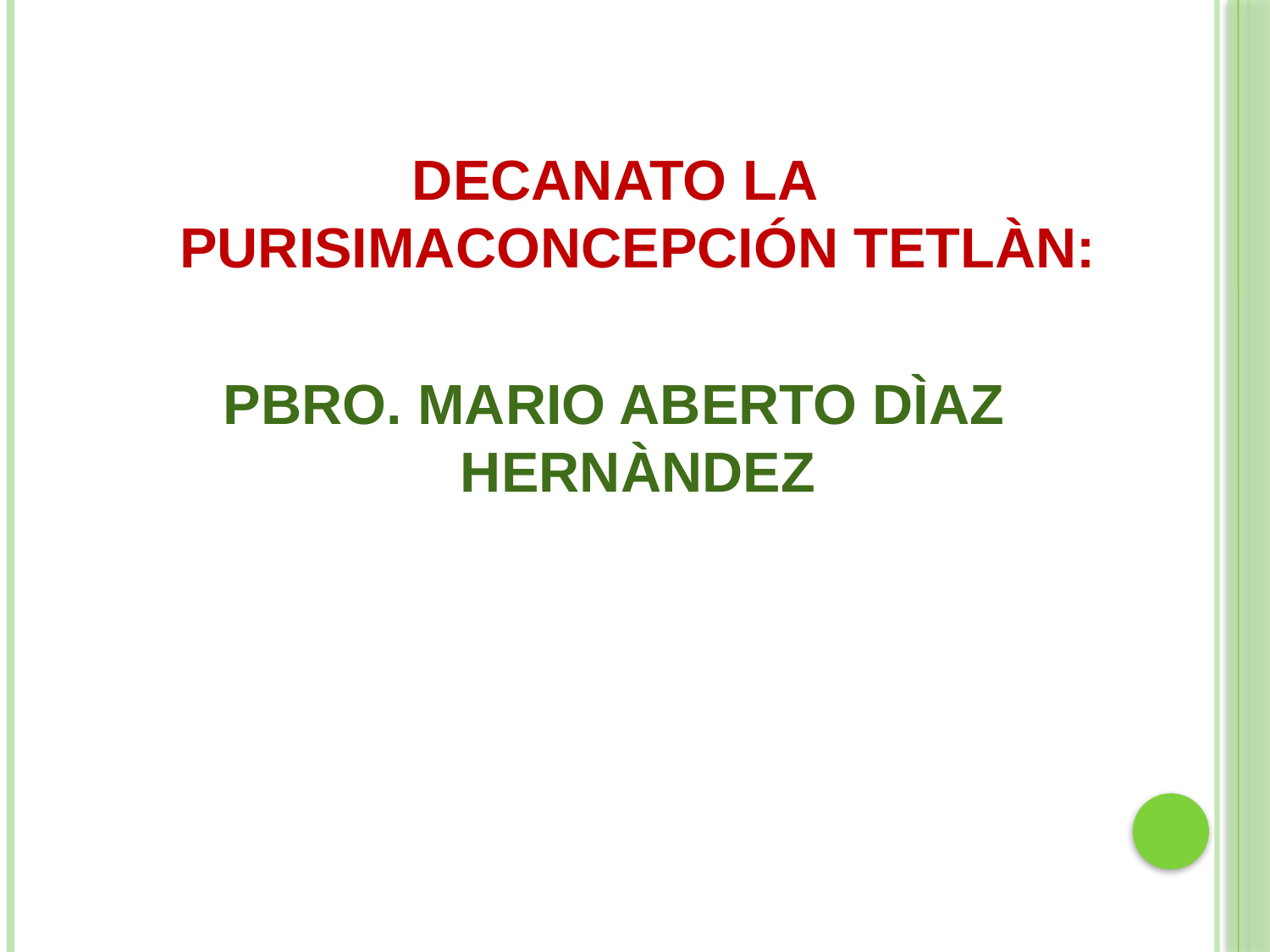

DECANATO LA PURISIMACONCEPCIÓN TETLÀN:

PBRO. MARIO ABERTO DÌAZ HERNÀNDEZ